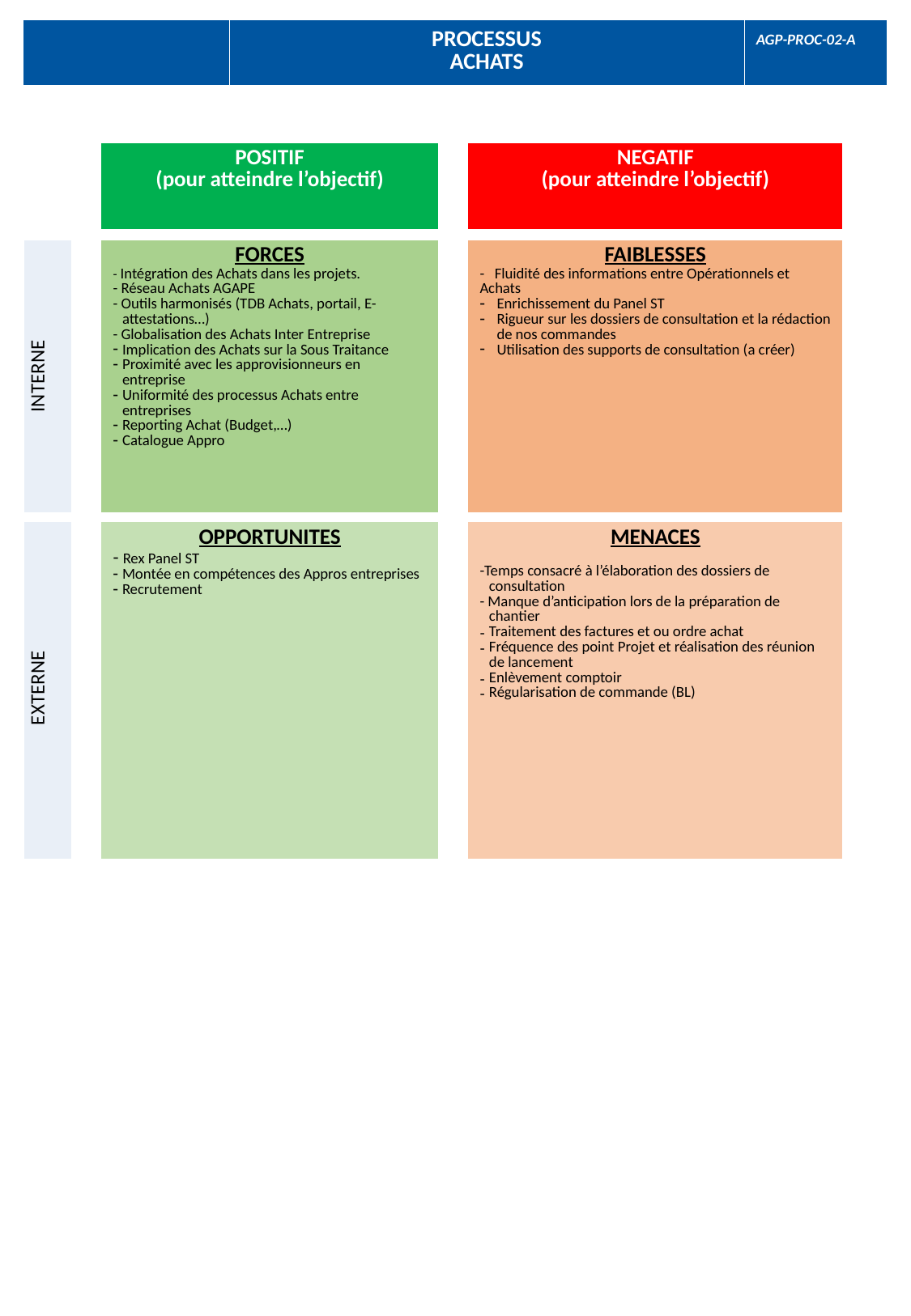

|  | PROCESSUS ACHATS | AGP-PROC-02-A |
| --- | --- | --- |
|  |  | POSITIF (pour atteindre l’objectif) |  | NEGATIF (pour atteindre l’objectif) |
| --- | --- | --- | --- | --- |
|  |  |  |  |  |
| INTERNE |  | FORCES - Intégration des Achats dans les projets. - Réseau Achats AGAPE - Outils harmonisés (TDB Achats, portail, E-attestations…) - Globalisation des Achats Inter Entreprise Implication des Achats sur la Sous Traitance Proximité avec les approvisionneurs en entreprise Uniformité des processus Achats entre entreprises Reporting Achat (Budget,…) Catalogue Appro |  | FAIBLESSES - Fluidité des informations entre Opérationnels et Achats Enrichissement du Panel ST Rigueur sur les dossiers de consultation et la rédaction de nos commandes Utilisation des supports de consultation (a créer) |
|  |  |  |  |  |
| EXTERNE |  | OPPORTUNITES - Rex Panel ST Montée en compétences des Appros entreprises Recrutement |  | MENACES -Temps consacré à l’élaboration des dossiers de consultation - Manque d’anticipation lors de la préparation de chantier Traitement des factures et ou ordre achat Fréquence des point Projet et réalisation des réunion de lancement Enlèvement comptoir Régularisation de commande (BL) |